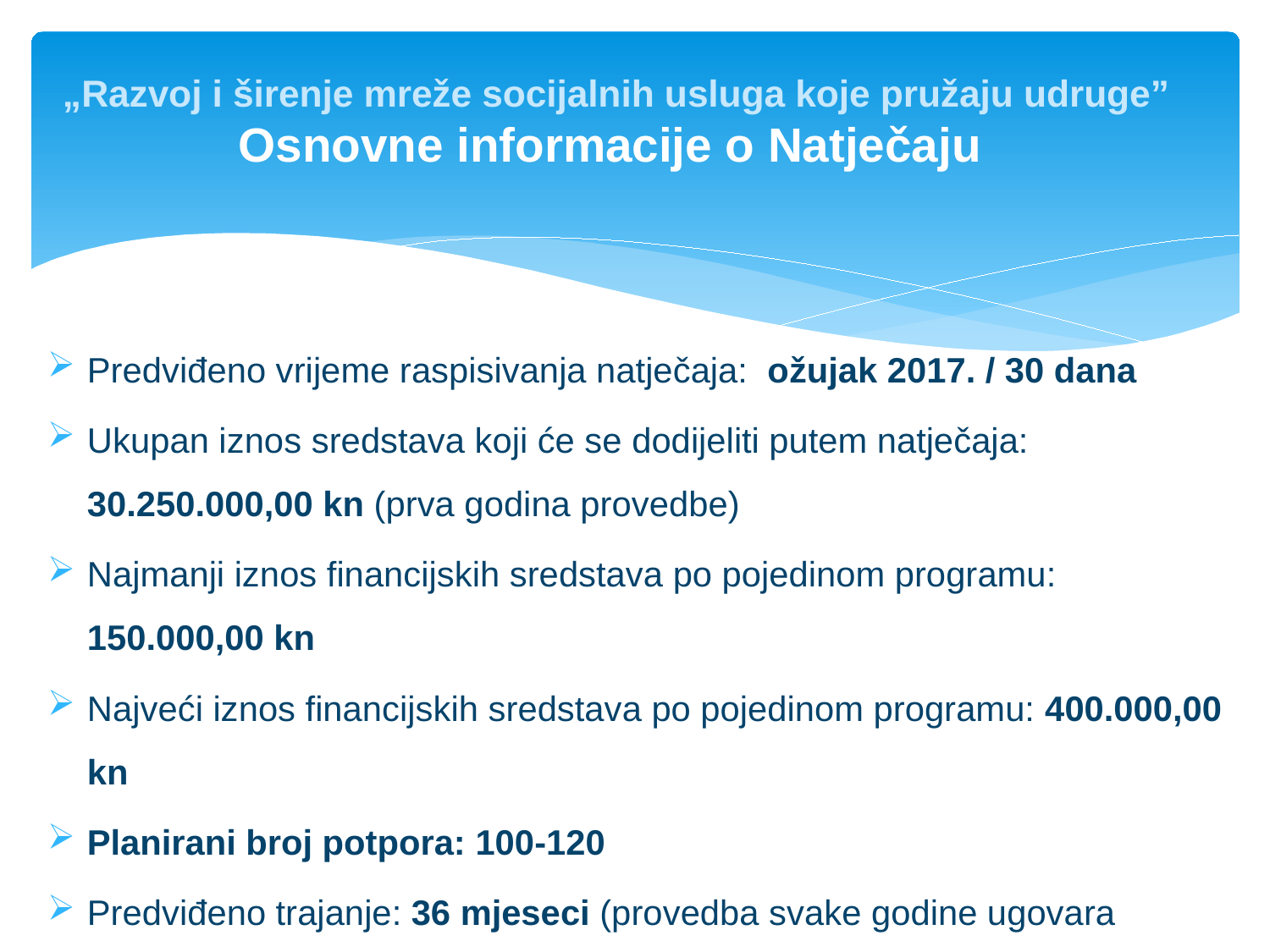

# „Razvoj i širenje mreže socijalnih usluga koje pružaju udruge” Osnovne informacije o Natječaju

Predviđeno vrijeme raspisivanja natječaja:  ožujak 2017. / 30 dana
Ukupan iznos sredstava koji će se dodijeliti putem natječaja: 30.250.000,00 kn (prva godina provedbe)
Najmanji iznos financijskih sredstava po pojedinom programu: 150.000,00 kn
Najveći iznos financijskih sredstava po pojedinom programu: 400.000,00 kn
Planirani broj potpora: 100-120
Predviđeno trajanje: 36 mjeseci (provedba svake godine ugovara zasebno)